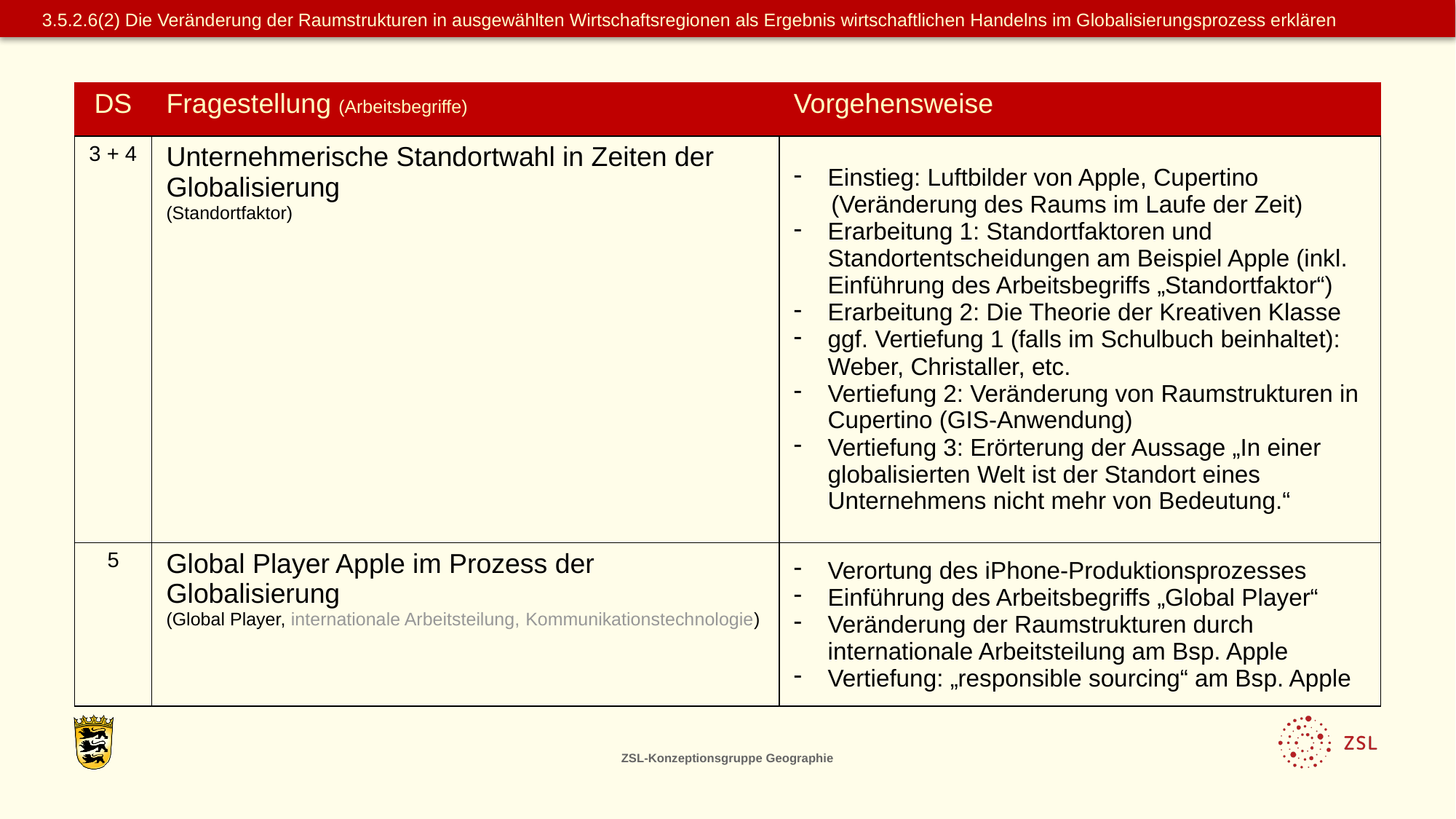

3.5.2.6(2) Die Veränderung der Raumstrukturen in ausgewählten Wirtschaftsregionen als Ergebnis wirtschaftlichen Handelns im Globalisierungsprozess erklären
| DS | Fragestellung (Arbeitsbegriffe) | Vorgehensweise |
| --- | --- | --- |
| 3 + 4 | Unternehmerische Standortwahl in Zeiten der Globalisierung (Standortfaktor) | Einstieg: Luftbilder von Apple, Cupertino (Veränderung des Raums im Laufe der Zeit) Erarbeitung 1: Standortfaktoren und Standortentscheidungen am Beispiel Apple (inkl. Einführung des Arbeitsbegriffs „Standortfaktor“) Erarbeitung 2: Die Theorie der Kreativen Klasse ggf. Vertiefung 1 (falls im Schulbuch beinhaltet): Weber, Christaller, etc. Vertiefung 2: Veränderung von Raumstrukturen in Cupertino (GIS-Anwendung) Vertiefung 3: Erörterung der Aussage „In einer globalisierten Welt ist der Standort eines Unternehmens nicht mehr von Bedeutung.“ |
| 5 | Global Player Apple im Prozess der Globalisierung (Global Player, internationale Arbeitsteilung, Kommunikationstechnologie) | Verortung des iPhone-Produktionsprozesses Einführung des Arbeitsbegriffs „Global Player“ Veränderung der Raumstrukturen durch internationale Arbeitsteilung am Bsp. Apple Vertiefung: „responsible sourcing“ am Bsp. Apple |
ZSL-Konzeptionsgruppe Geographie